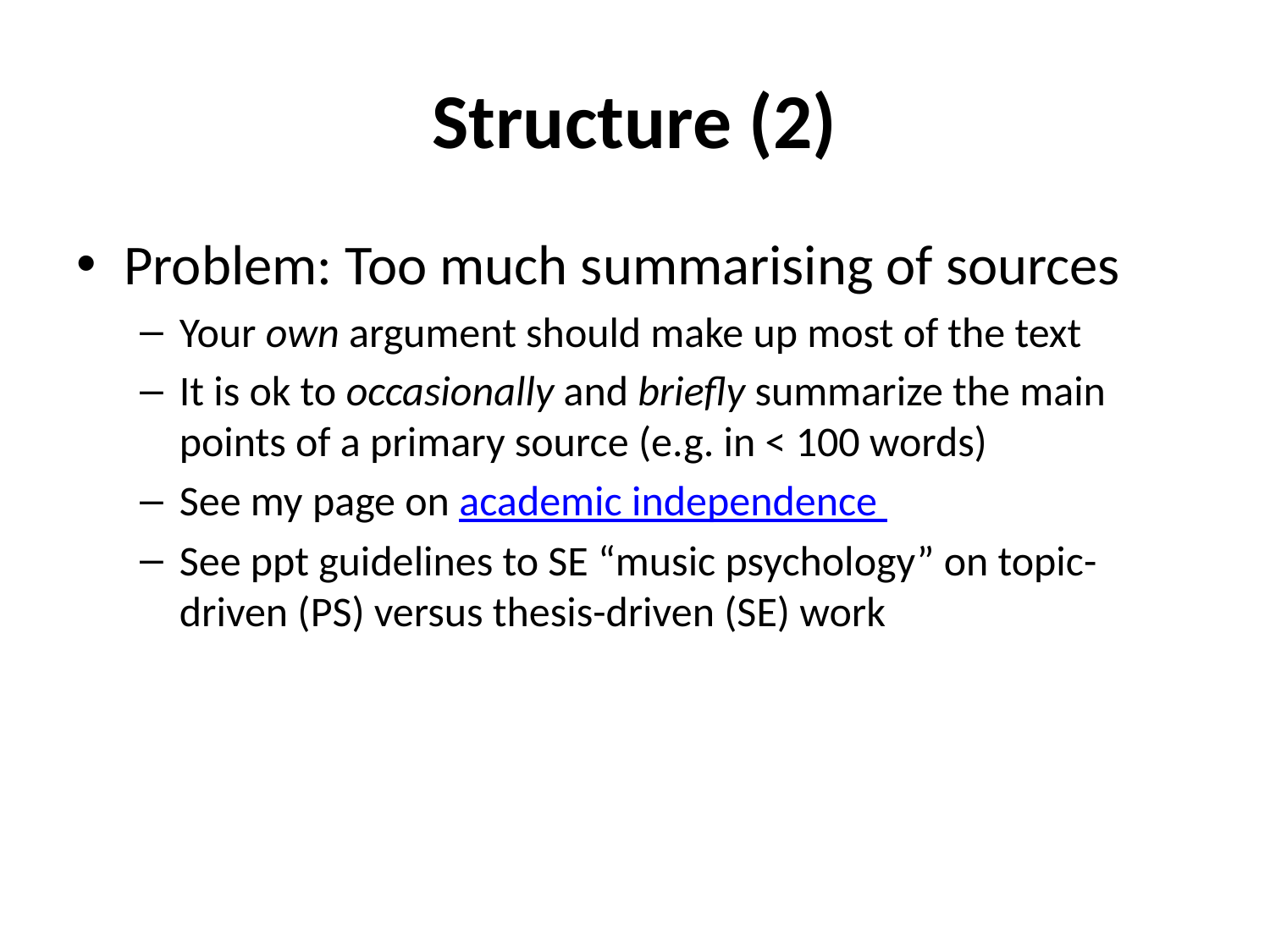

# Structure (2)
Problem: Too much summarising of sources
Your own argument should make up most of the text
It is ok to occasionally and briefly summarize the main points of a primary source (e.g. in < 100 words)
See my page on academic independence
See ppt guidelines to SE “music psychology” on topic-driven (PS) versus thesis-driven (SE) work